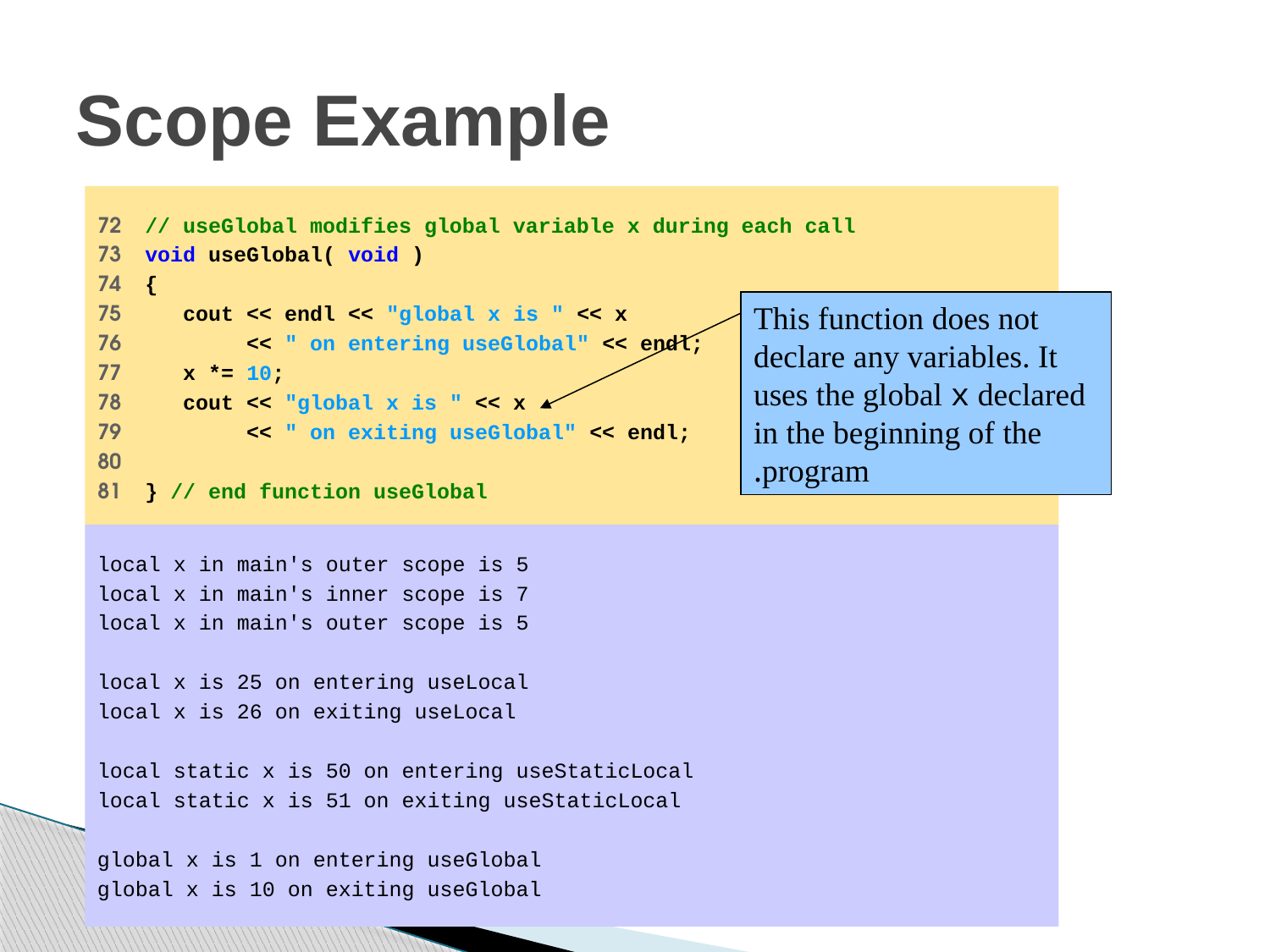

# Scope Example
72    // useGlobal modifies global variable x during each call
73    void useGlobal( void )
74    {
75       cout << endl << "global x is " << x
76            << " on entering useGlobal" << endl;
77       x *= 10;
78       cout << "global x is " << x
79            << " on exiting useGlobal" << endl;
80
81    } // end function useGlobal

This function does not declare any variables. It uses the global x declared in the beginning of the program.

local x in main's outer scope is 5
local x in main's inner scope is 7
local x in main's outer scope is 5

local x is 25 on entering useLocal
local x is 26 on exiting useLocal

local static x is 50 on entering useStaticLocal
local static x is 51 on exiting useStaticLocal

global x is 1 on entering useGlobal
global x is 10 on exiting useGlobal